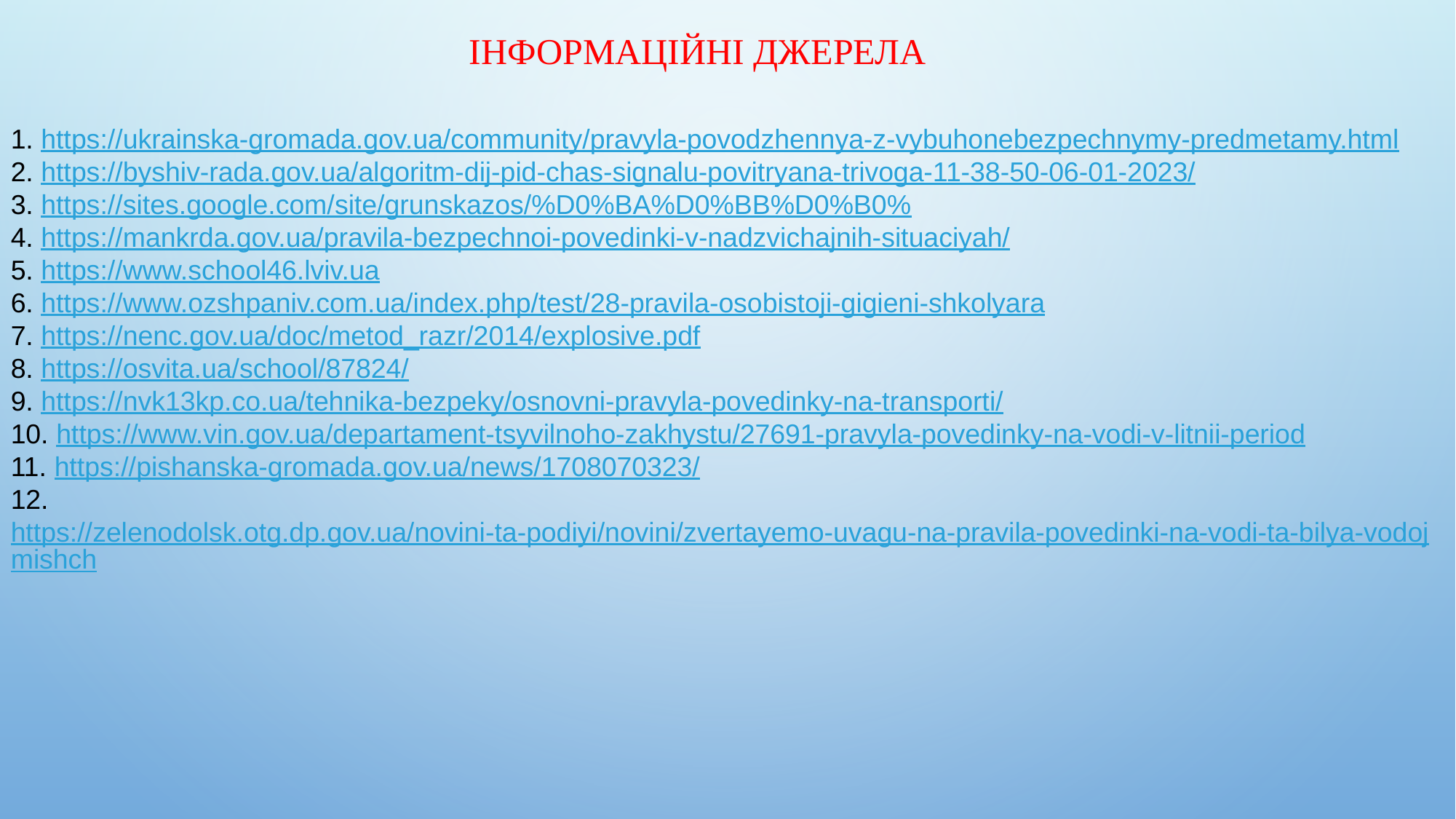

ІНФОРМАЦІЙНІ ДЖЕРЕЛА
1. https://ukrainska-gromada.gov.ua/community/pravyla-povodzhennya-z-vybuhonebezpechnymy-predmetamy.html
2. https://byshiv-rada.gov.ua/algoritm-dij-pid-chas-signalu-povitryana-trivoga-11-38-50-06-01-2023/
3. https://sites.google.com/site/grunskazos/%D0%BA%D0%BB%D0%B0%
4. https://mankrda.gov.ua/pravila-bezpechnoi-povedinki-v-nadzvichajnih-situaciyah/
5. https://www.school46.lviv.ua
6. https://www.ozshpaniv.com.ua/index.php/test/28-pravila-osobistoji-gigieni-shkolyara
7. https://nenc.gov.ua/doc/metod_razr/2014/explosive.pdf
8. https://osvita.ua/school/87824/
9. https://nvk13kp.co.ua/tehnika-bezpeky/osnovni-pravyla-povedinky-na-transporti/
10. https://www.vin.gov.ua/departament-tsyvilnoho-zakhystu/27691-pravyla-povedinky-na-vodi-v-litnii-period
11. https://pishanska-gromada.gov.ua/news/1708070323/
12. https://zelenodolsk.otg.dp.gov.ua/novini-ta-podiyi/novini/zvertayemo-uvagu-na-pravila-povedinki-na-vodi-ta-bilya-vodojmishch